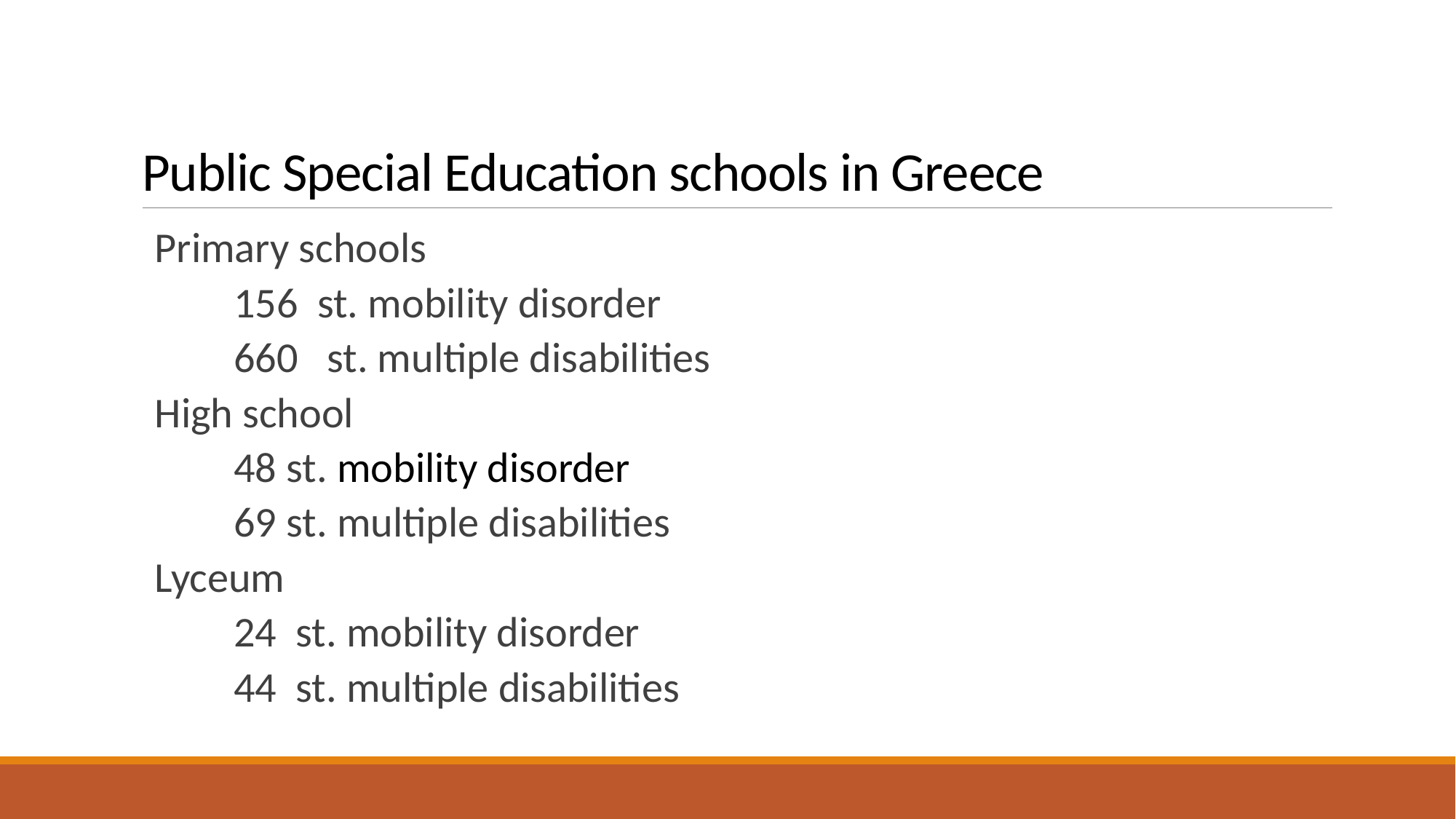

# Public Special Education schools in Greece
Primary schools
     156  st. mobility disorder
     660   st. multiple disabilities
High school
     48 st. mobility disorder
     69 st. multiple disabilities
Lyceum
     24  st. mobility disorder
     44  st. multiple disabilities